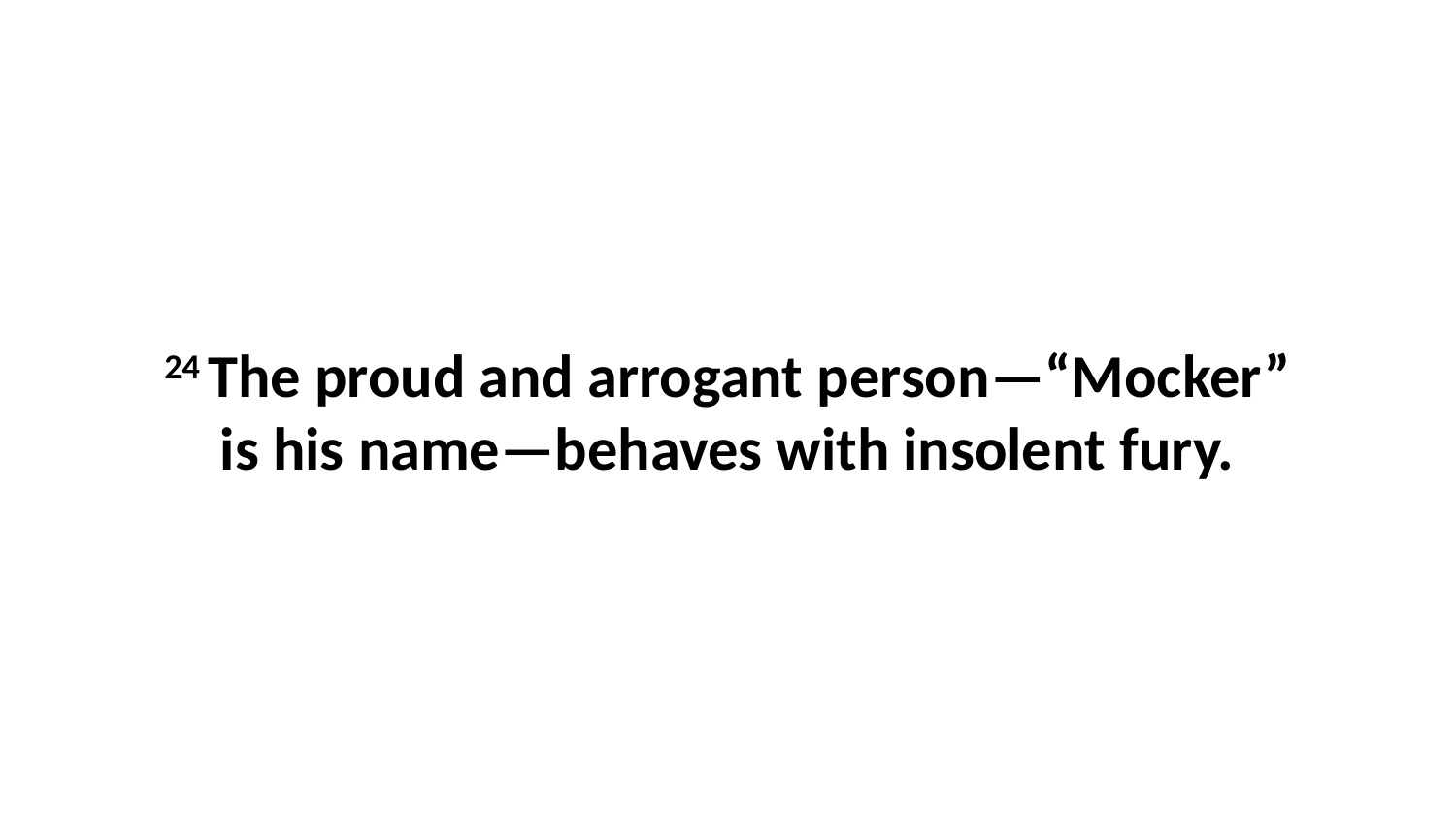

24 The proud and arrogant person—“Mocker” is his name—behaves with insolent fury.